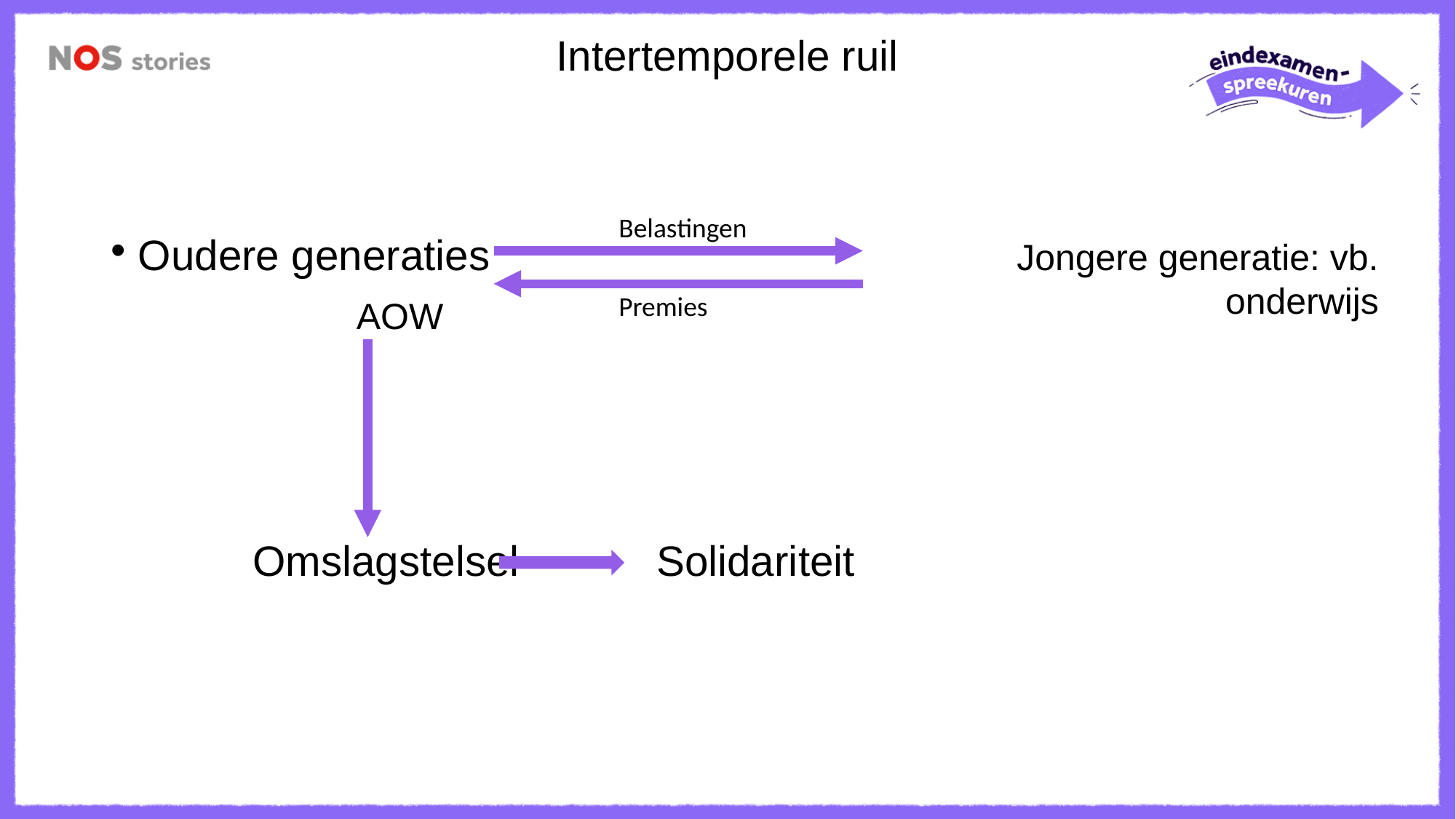

Intertemporele ruil
Belastingen
Oudere generaties										AOW

            Omslagstelsel 		Solidariteit
Jongere generatie: vb. onderwijs
Premies